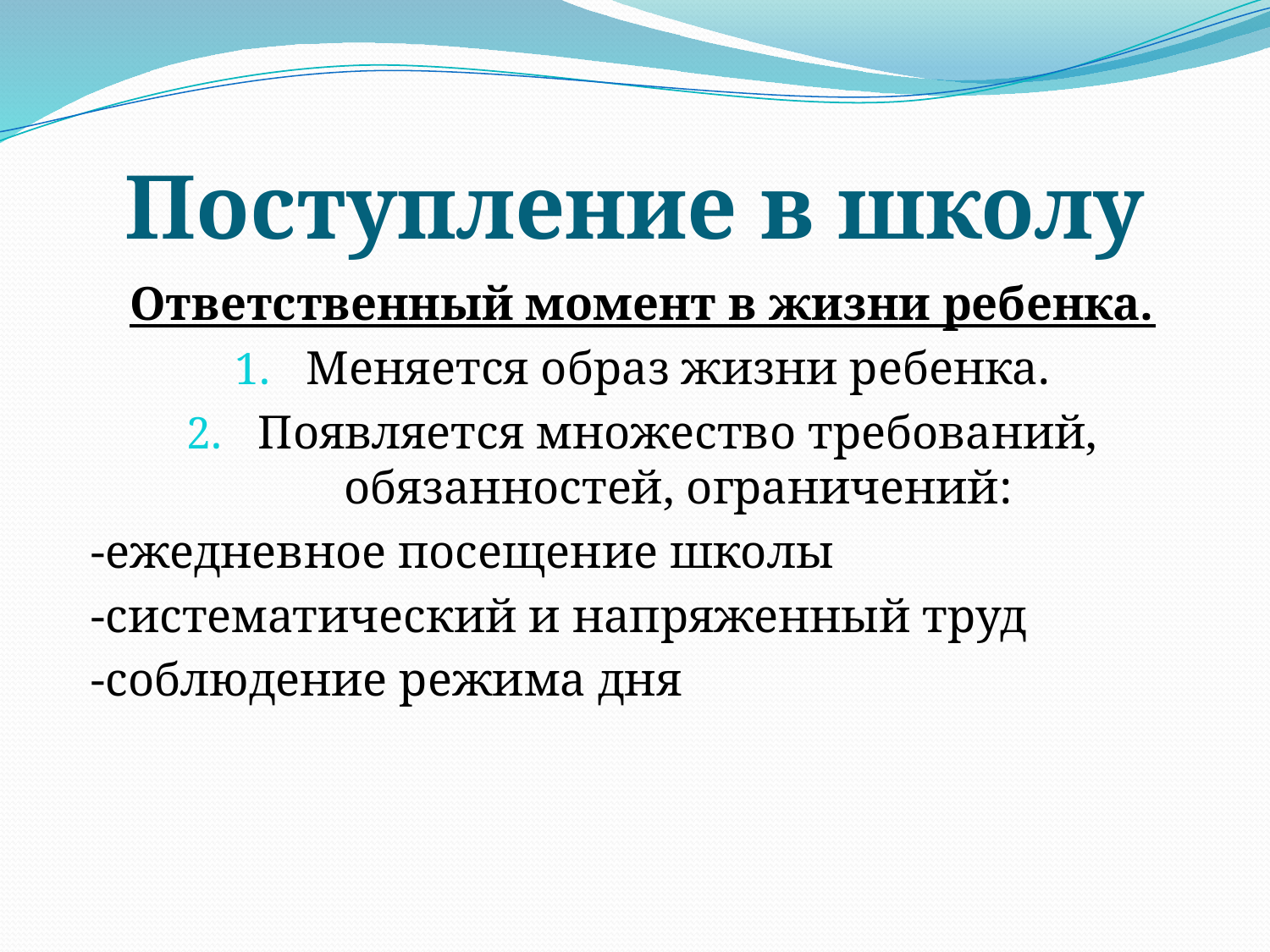

# Поступление в школу
Ответственный момент в жизни ребенка.
Меняется образ жизни ребенка.
Появляется множество требований, обязанностей, ограничений:
-ежедневное посещение школы
-систематический и напряженный труд
-соблюдение режима дня